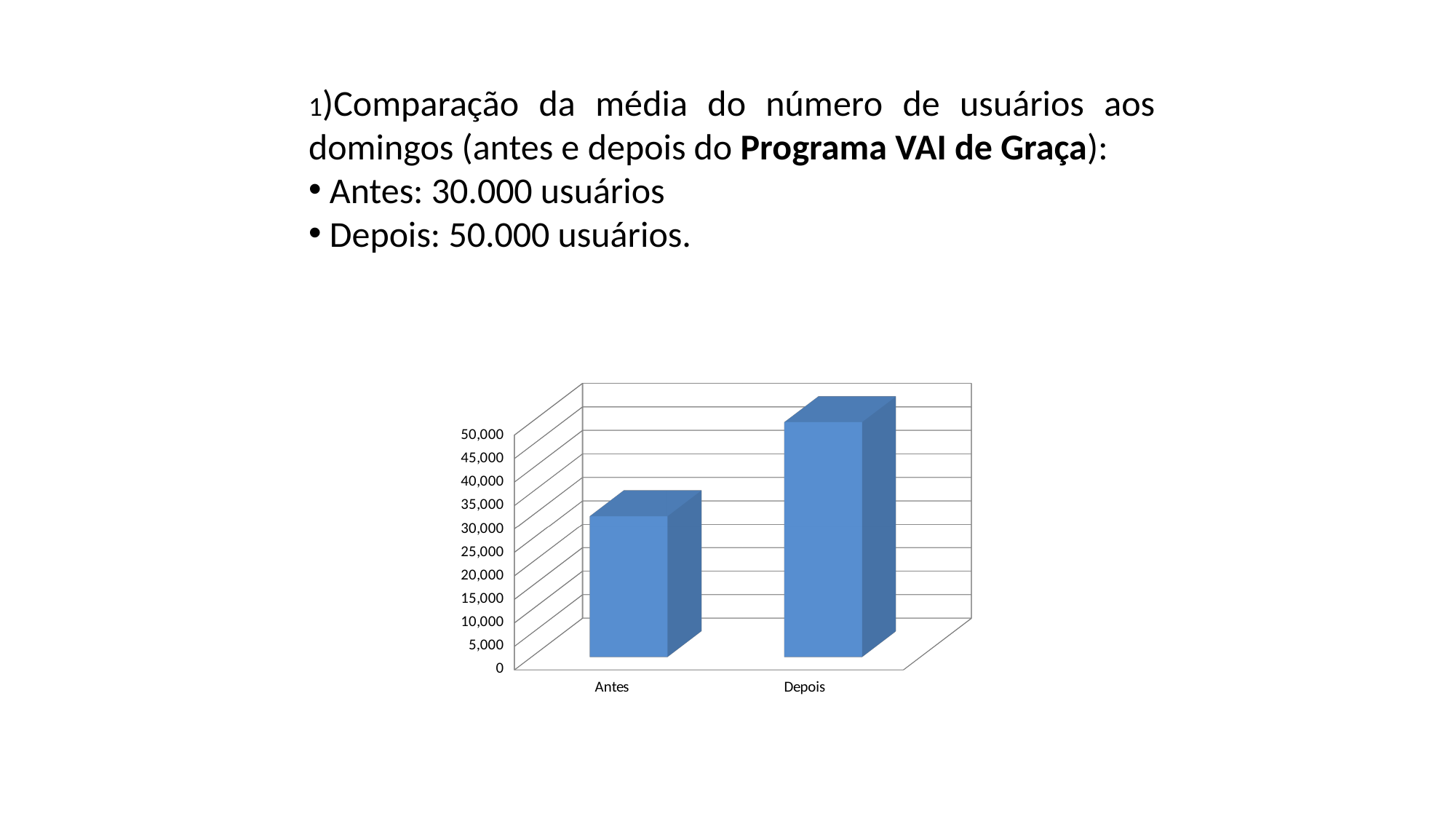

1)Comparação da média do número de usuários aos domingos (antes e depois do Programa VAI de Graça):
 Antes: 30.000 usuários
 Depois: 50.000 usuários.

[unsupported chart]